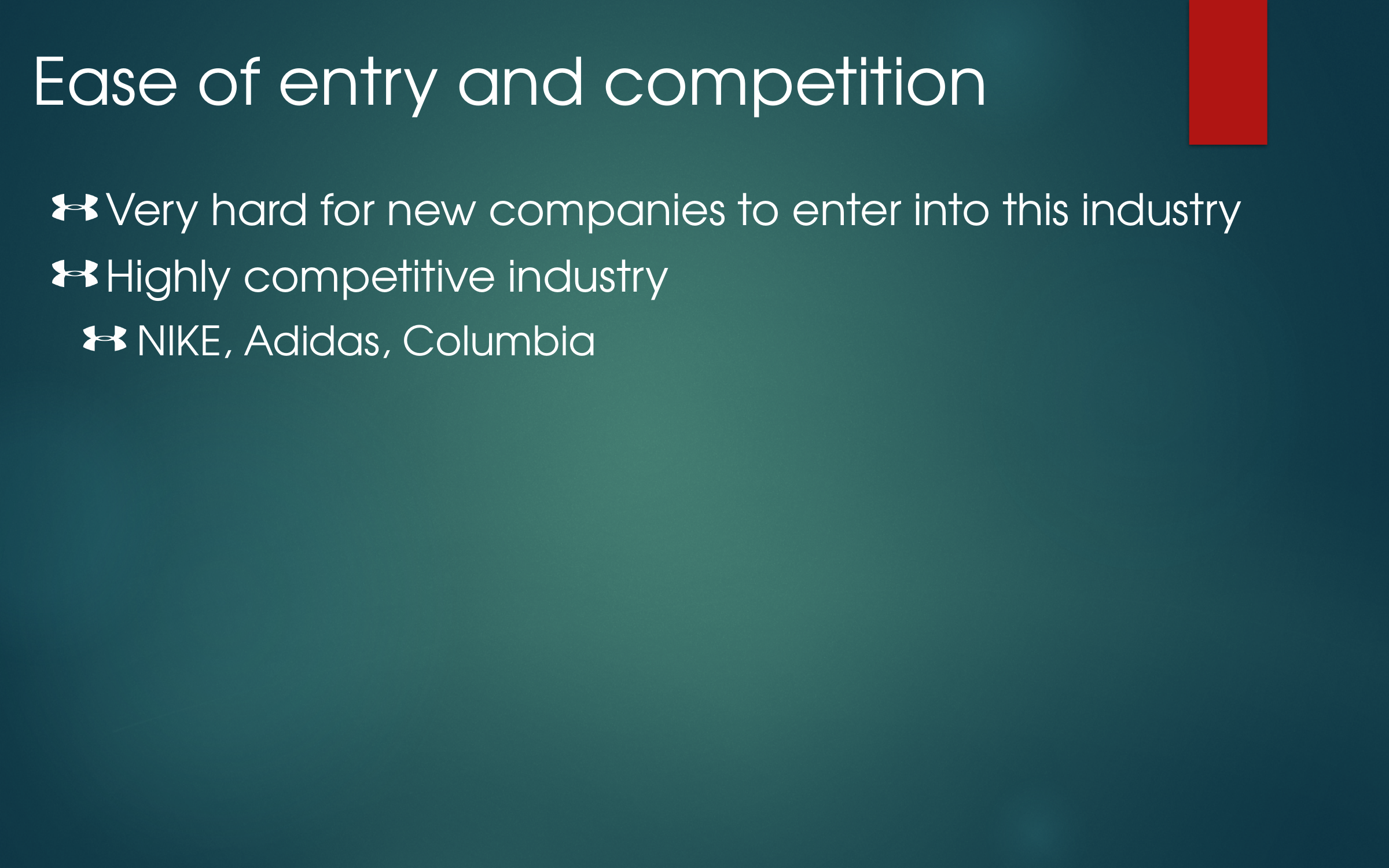

# Ease of entry and competition
Very hard for new companies to enter into this industry
Highly competitive industry
NIKE, Adidas, Columbia